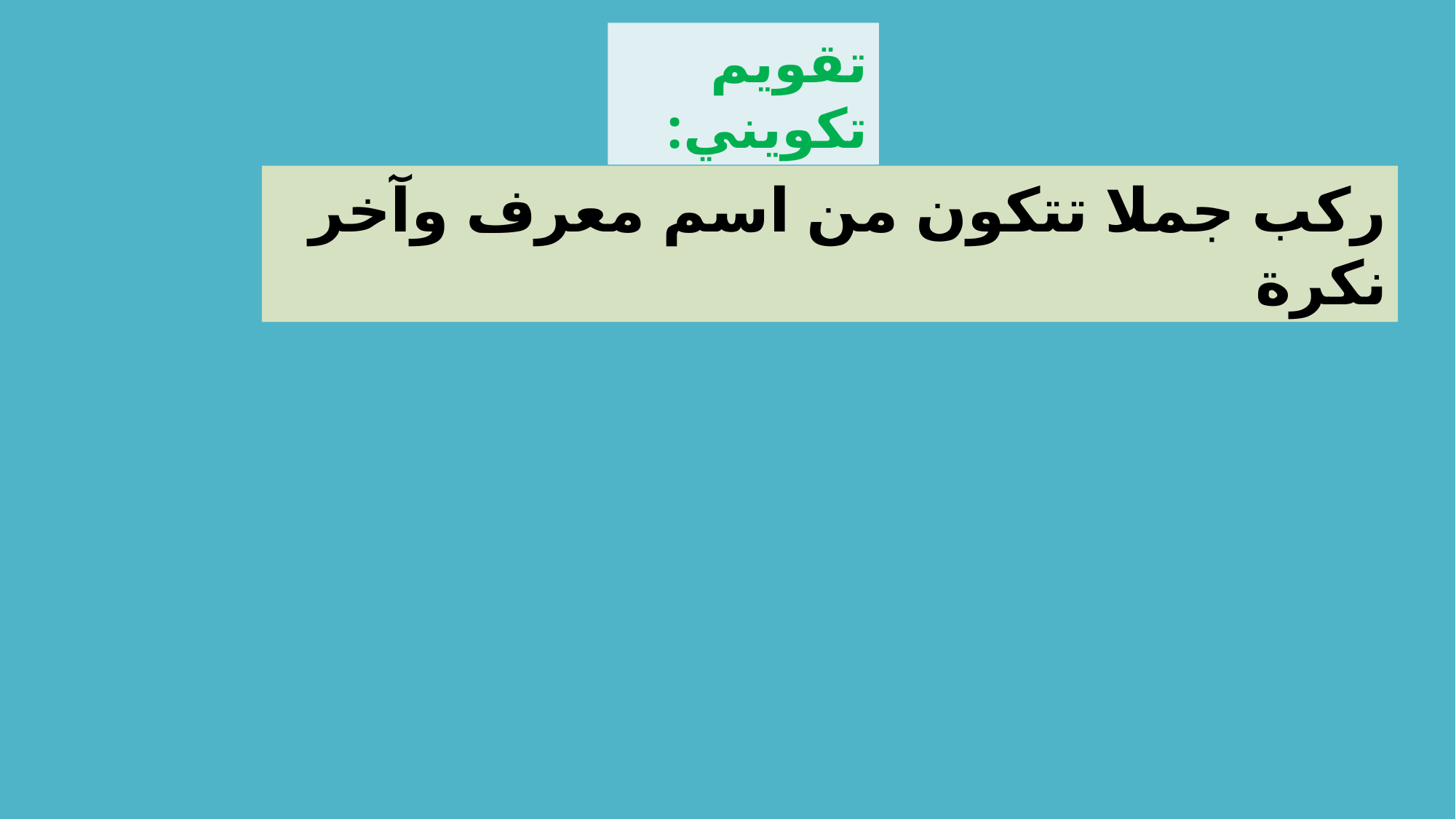

تقويم تكويني:
ركب جملا تتكون من اسم معرف وآخر نكرة